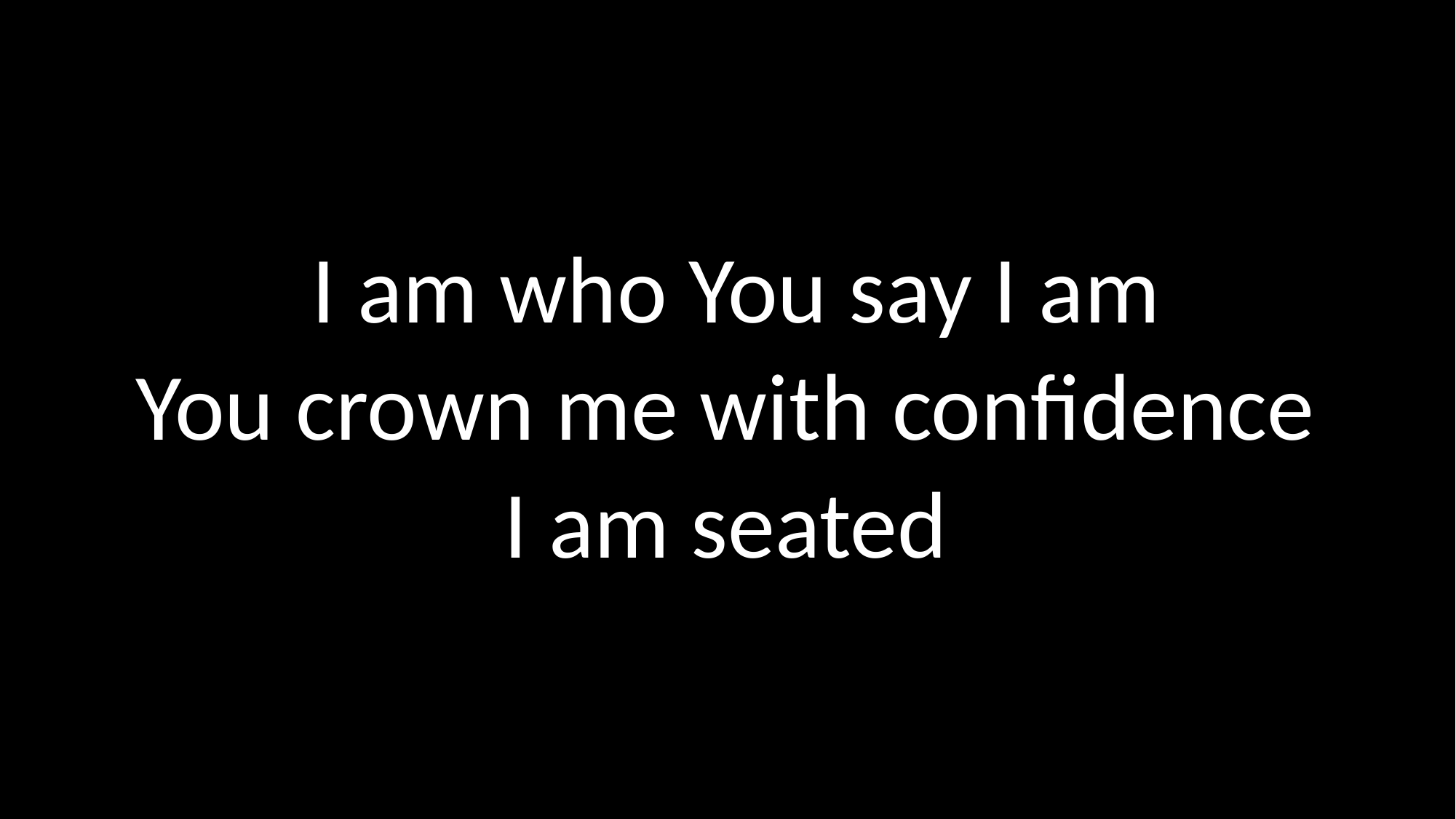

I am who You say I am
You crown me with confidence
I am seated